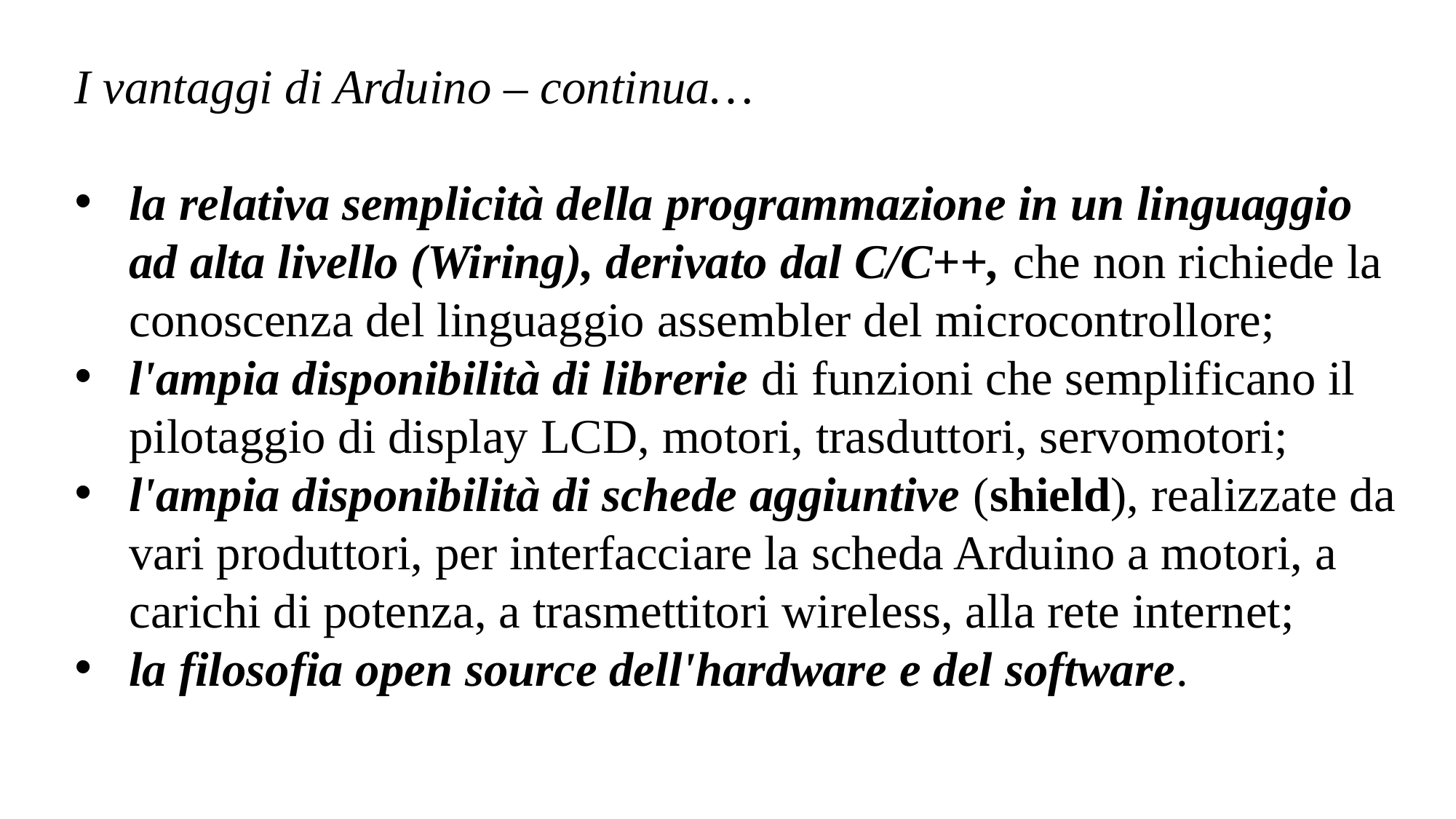

I vantaggi di Arduino – continua…

la relativa semplicità della programmazione in un linguaggio ad alta livello (Wiring), derivato dal C/C++, che non richiede la conoscenza del linguaggio assembler del microcontrollore;
l'ampia disponibilità di librerie di funzioni che semplificano il pilotaggio di display LCD, motori, trasduttori, servomotori;
l'ampia disponibilità di schede aggiuntive (shield), realizzate da vari produttori, per interfacciare la scheda Arduino a motori, a carichi di potenza, a trasmettitori wireless, alla rete internet;
la filosofia open source dell'hardware e del software.